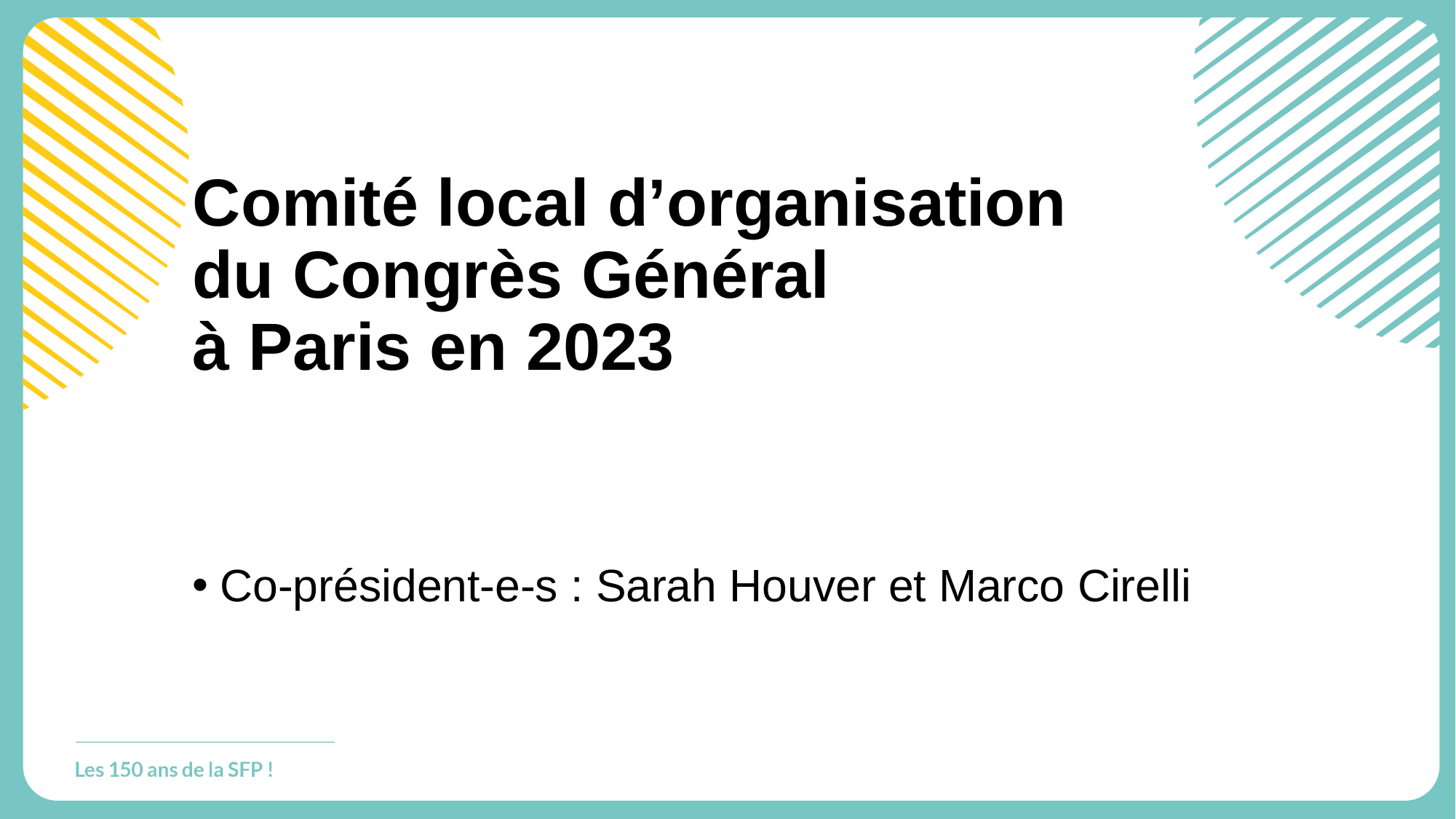

Comité local d’organisation
du Congrès Général
à Paris en 2023

Co-président-e-s : Sarah Houver et Marco Cirelli